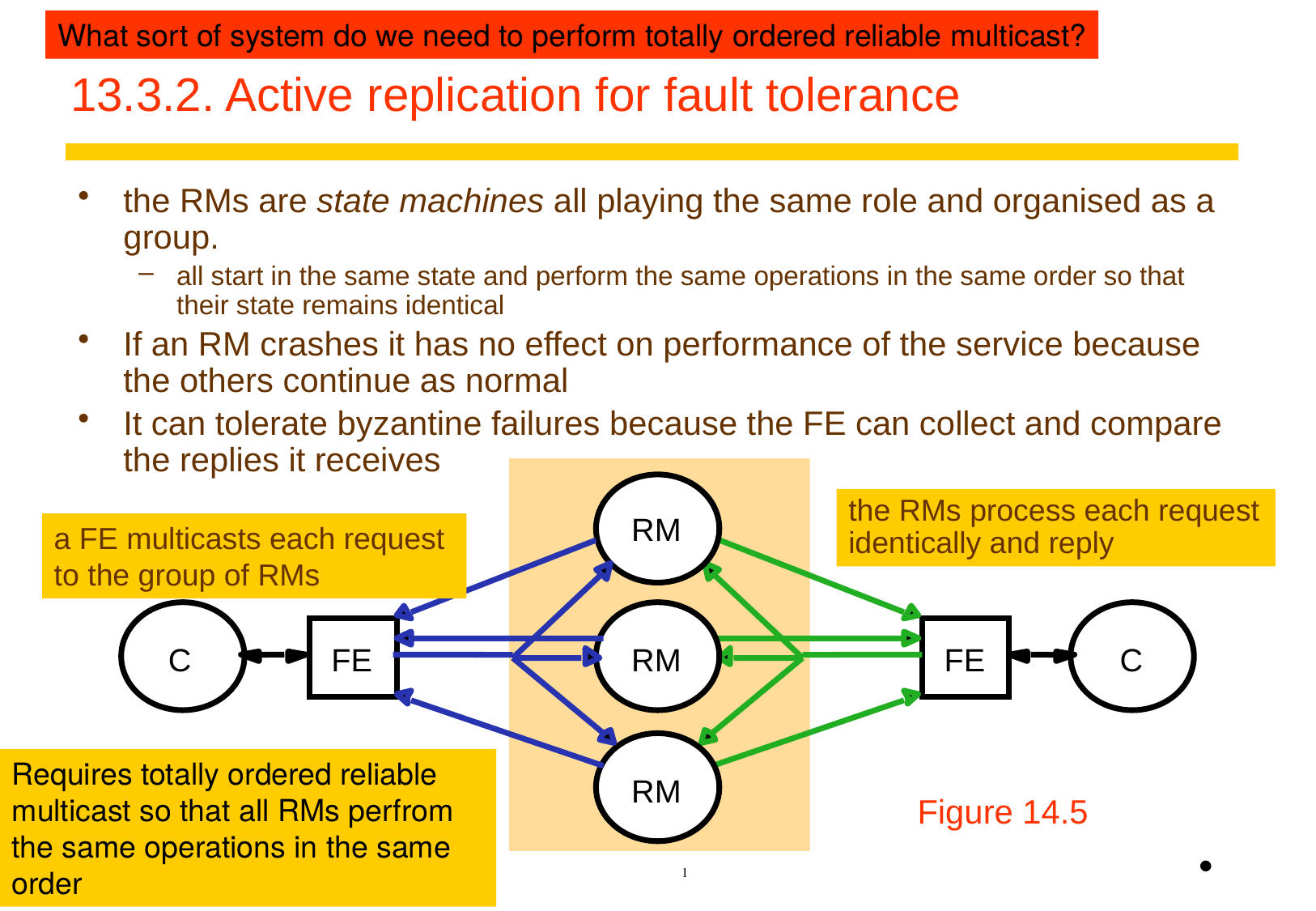

What sort of system do we need to perform totally ordered reliable multicast?
# 13.3.2. Active replication for fault tolerance
the RMs are state machines all playing the same role and organised as a group.
all start in the same state and perform the same operations in the same order so that their state remains identical
If an RM crashes it has no effect on performance of the service because the others continue as normal
It can tolerate byzantine failures because the FE can collect and compare the replies it receives

the RMs process each request identically and reply
RM
a FE multicasts each request to the group of RMs

C
FE
RM
FE
C

Requires totally ordered reliable multicast so that all RMs perfrom the same operations in the same order
RM
Figure 14.5
•
1